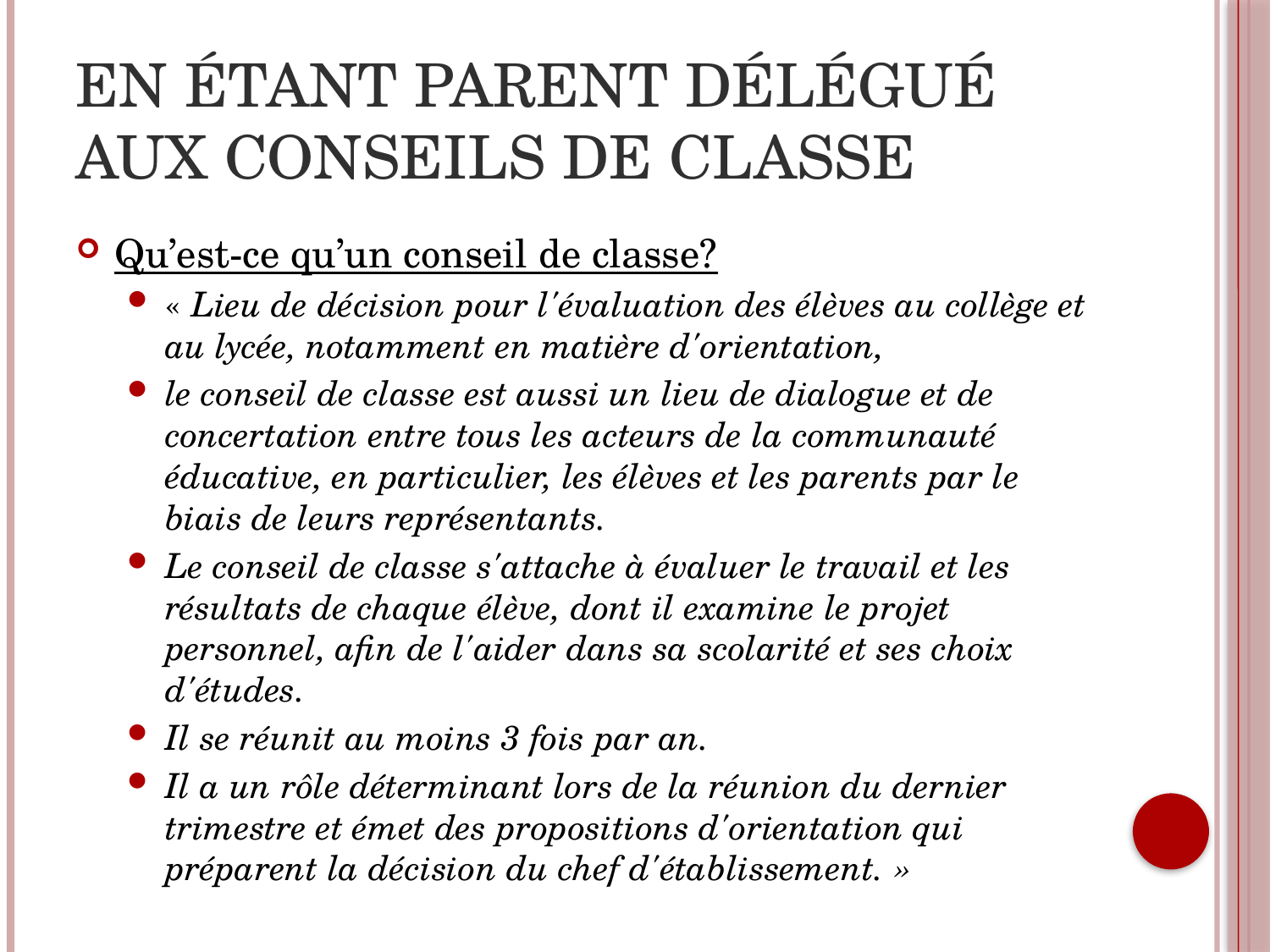

# En étant parent délégué aux conseils de classe
Qu’est-ce qu’un conseil de classe?
« Lieu de décision pour l'évaluation des élèves au collège et au lycée, notamment en matière d'orientation,
le conseil de classe est aussi un lieu de dialogue et de concertation entre tous les acteurs de la communauté éducative, en particulier, les élèves et les parents par le biais de leurs représentants.
Le conseil de classe s'attache à évaluer le travail et les résultats de chaque élève, dont il examine le projet personnel, afin de l'aider dans sa scolarité et ses choix d'études.
Il se réunit au moins 3 fois par an.
Il a un rôle déterminant lors de la réunion du dernier trimestre et émet des propositions d'orientation qui préparent la décision du chef d'établissement. »